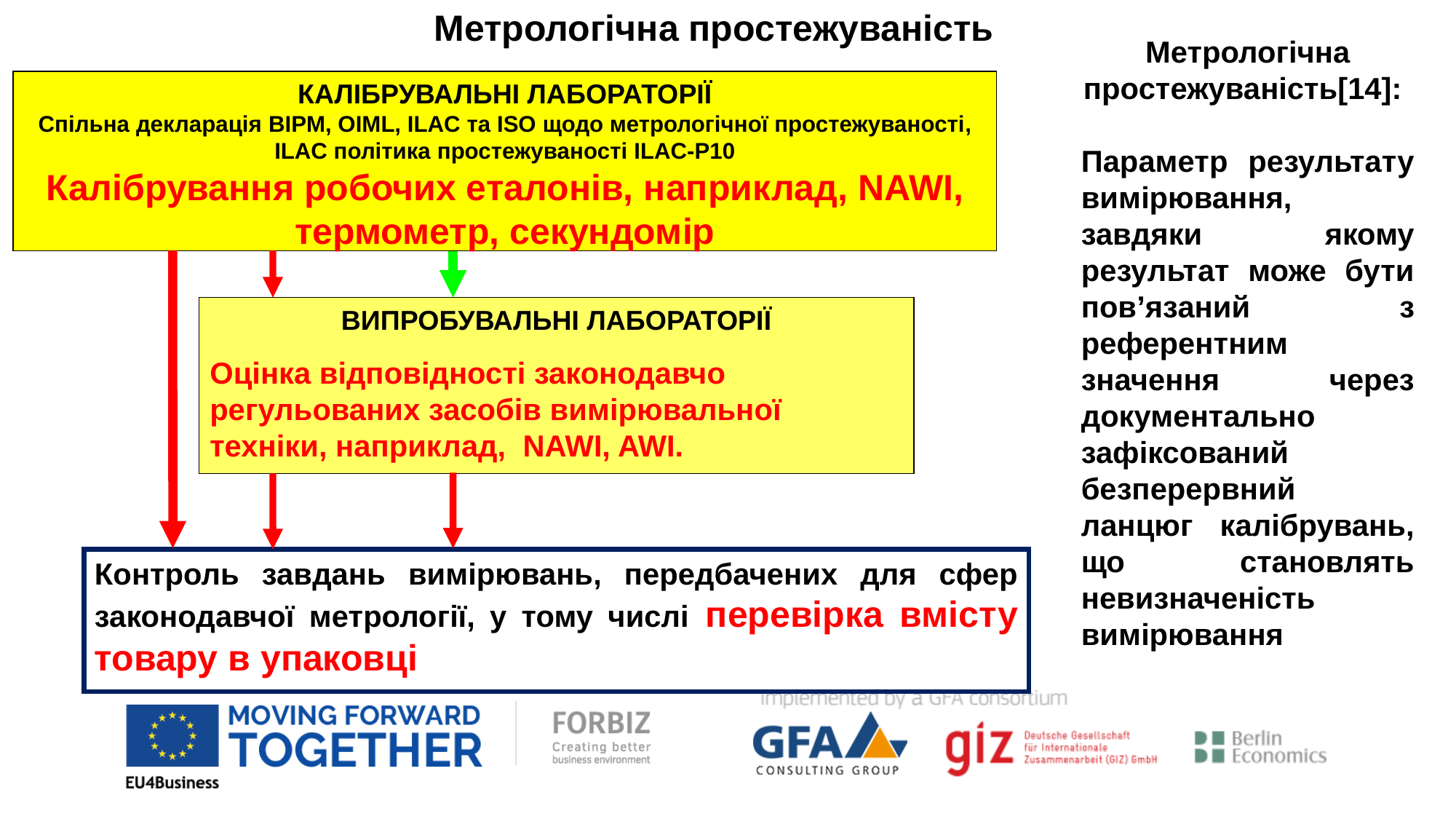

Метрологічна простежуваність
Метрологічна простежуваність[14]:

Параметр результату вимірювання, завдяки якому результат може бути пов’язаний з референтним значення через документально зафіксований безперервний ланцюг калібрувань, що становлять невизначеність вимірювання

КАЛІБРУВАЛЬНІ ЛАБОРАТОРІЇ
Спільна декларація BIPM, OIML, ILAC та ISO щодо метрологічної простежуваності, ILAC політика простежуваності ILAC-P10
Калібрування робочих еталонів, наприклад, NAWI, термометр, секундомір

ВИПРОБУВАЛЬНІ ЛАБОРАТОРІЇ

Оцінка відповідності законодавчо регульованих засобів вимірювальної техніки, наприклад,  NAWI, AWI.

Контроль завдань вимірювань, передбачених для сфер законодавчої метрології, у тому числі перевірка вмісту товару в упаковці